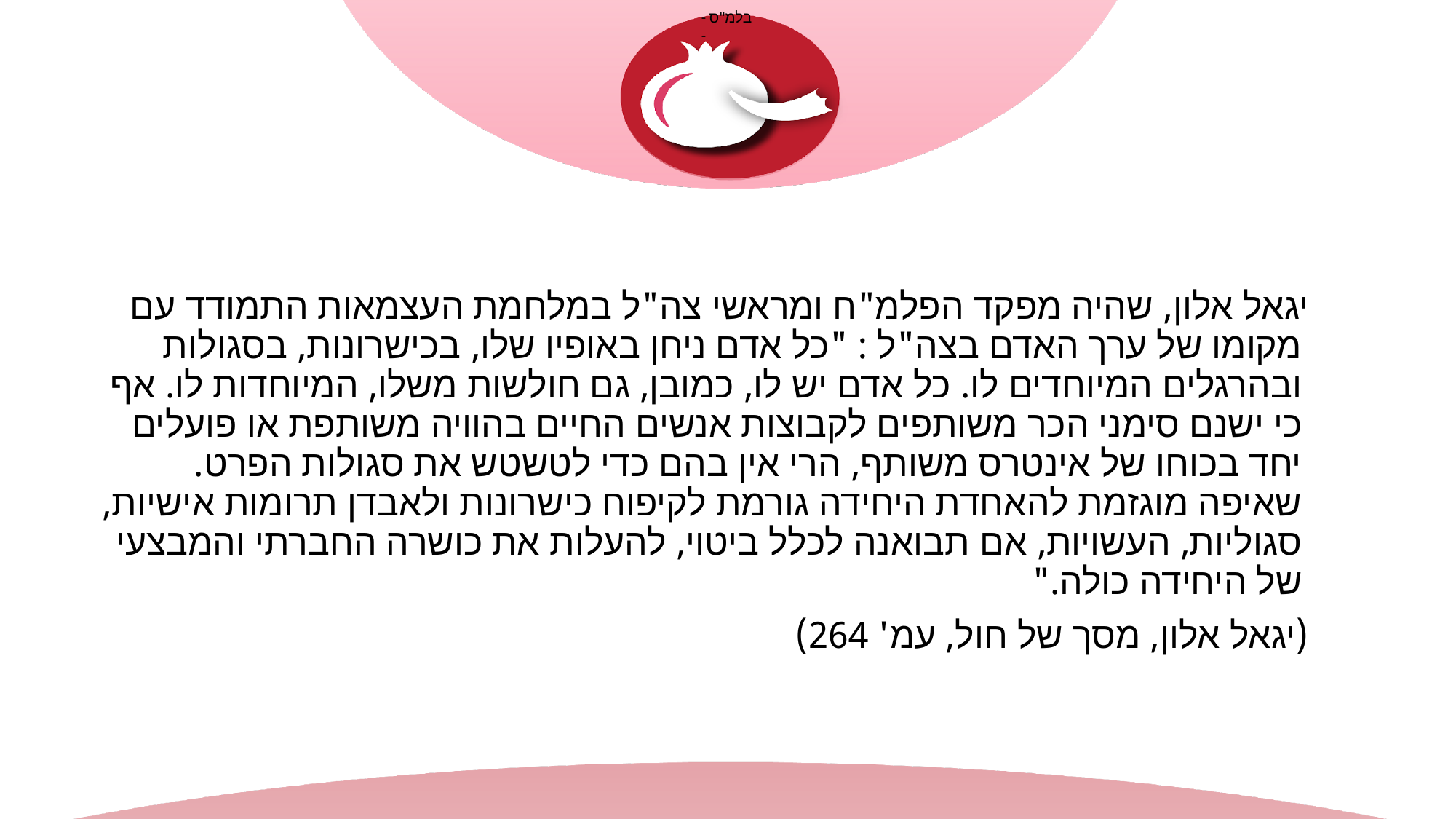

יגאל אלון, שהיה מפקד הפלמ"ח ומראשי צה"ל במלחמת העצמאות התמודד עם מקומו של ערך האדם בצה"ל : "כל אדם ניחן באופיו שלו, בכישרונות, בסגולות ובהרגלים המיוחדים לו. כל אדם יש לו, כמובן, גם חולשות משלו, המיוחדות לו. אף כי ישנם סימני הכר משותפים לקבוצות אנשים החיים בהוויה משותפת או פועלים יחד בכוחו של אינטרס משותף, הרי אין בהם כדי לטשטש את סגולות הפרט. שאיפה מוגזמת להאחדת היחידה גורמת לקיפוח כישרונות ולאבדן תרומות אישיות, סגוליות, העשויות, אם תבואנה לכלל ביטוי, להעלות את כושרה החברתי והמבצעי של היחידה כולה."
(יגאל אלון, מסך של חול, עמ' 264)